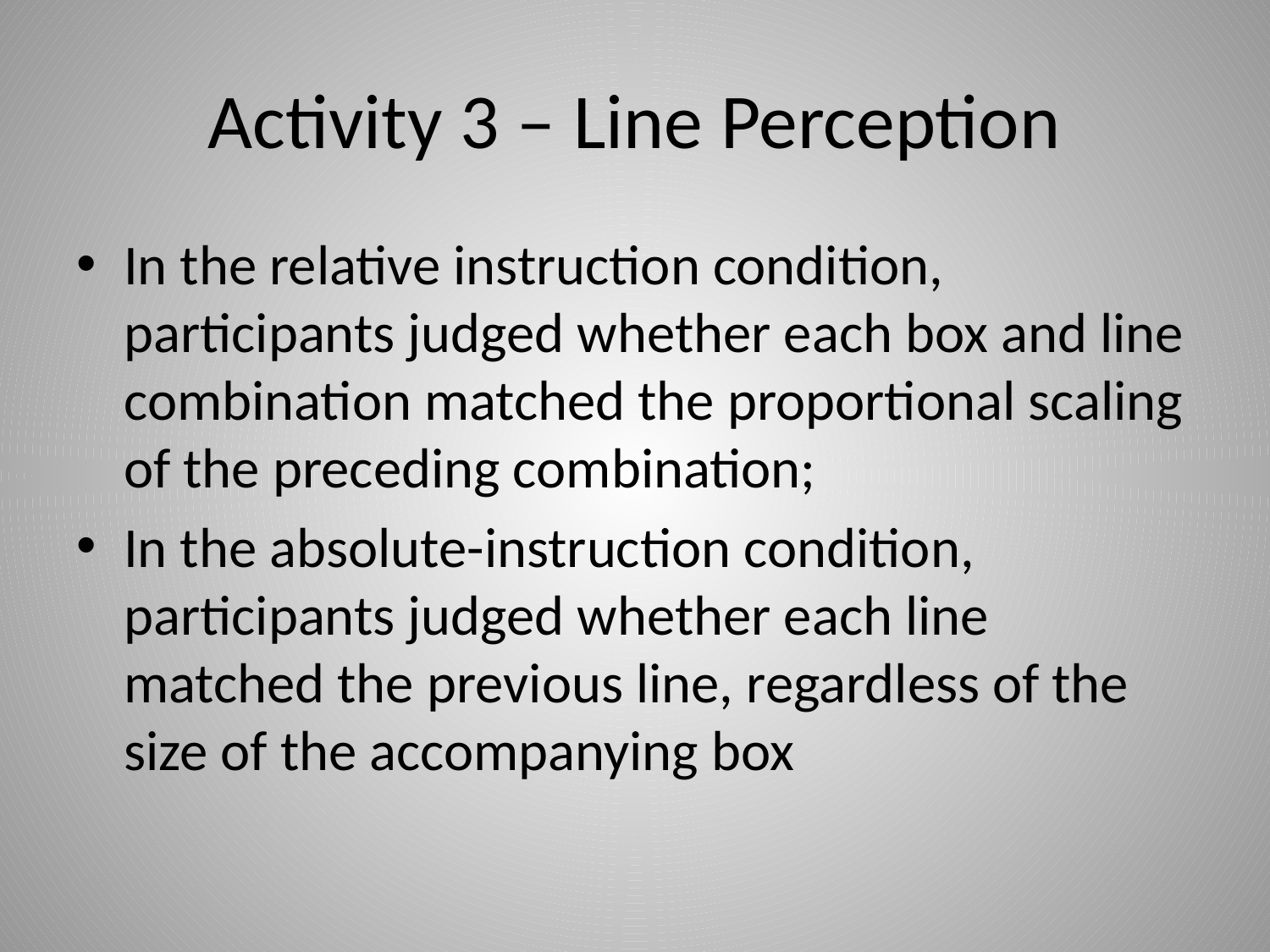

# Activity 3 – Line Perception
In the relative instruction condition, participants judged whether each box and line combination matched the proportional scaling of the preceding combination;
In the absolute-instruction condition, participants judged whether each line matched the previous line, regardless of the size of the accompanying box